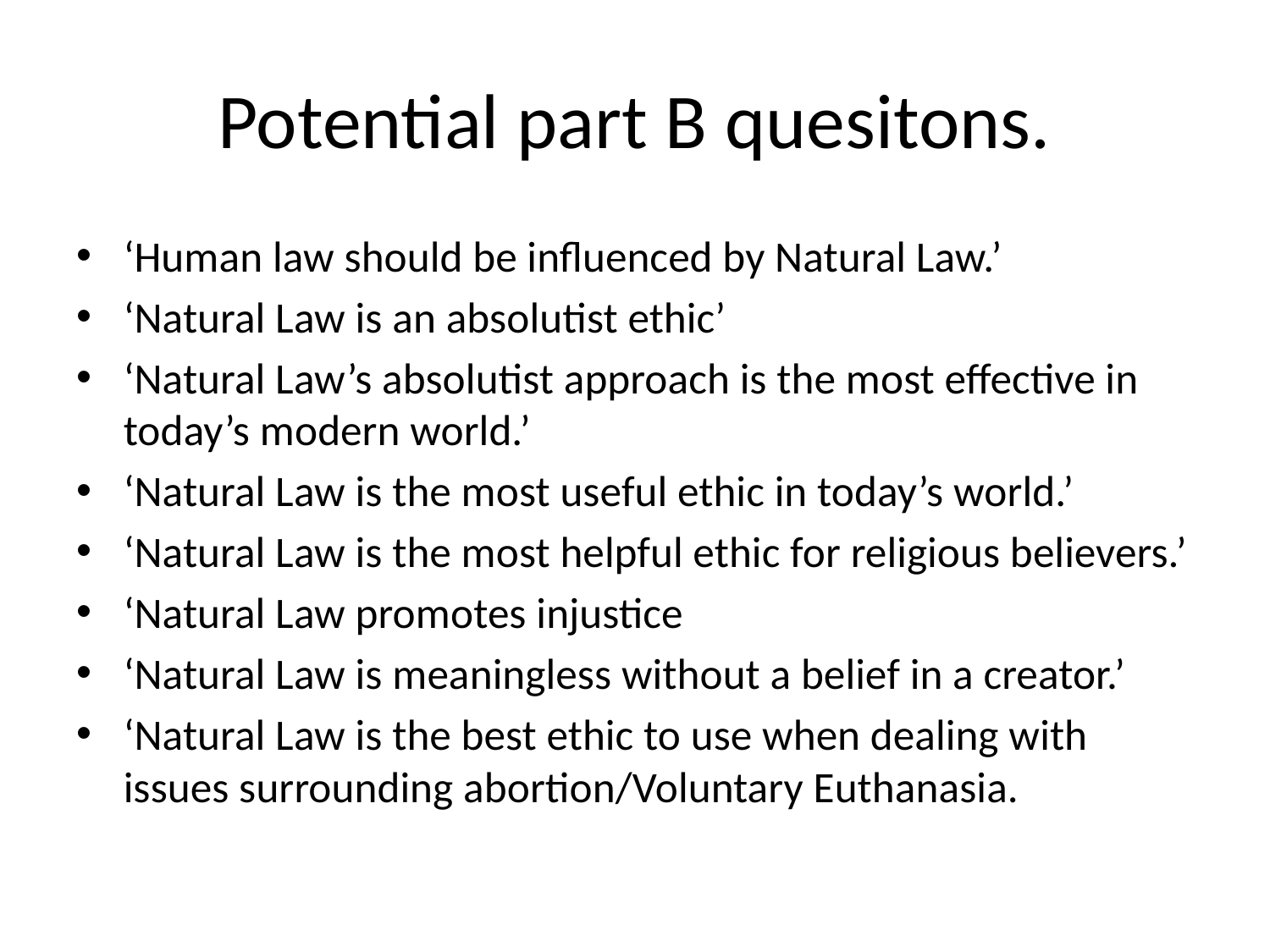

# Potential part B quesitons.
‘Human law should be influenced by Natural Law.’
‘Natural Law is an absolutist ethic’
‘Natural Law’s absolutist approach is the most effective in today’s modern world.’
‘Natural Law is the most useful ethic in today’s world.’
‘Natural Law is the most helpful ethic for religious believers.’
‘Natural Law promotes injustice
‘Natural Law is meaningless without a belief in a creator.’
‘Natural Law is the best ethic to use when dealing with issues surrounding abortion/Voluntary Euthanasia.